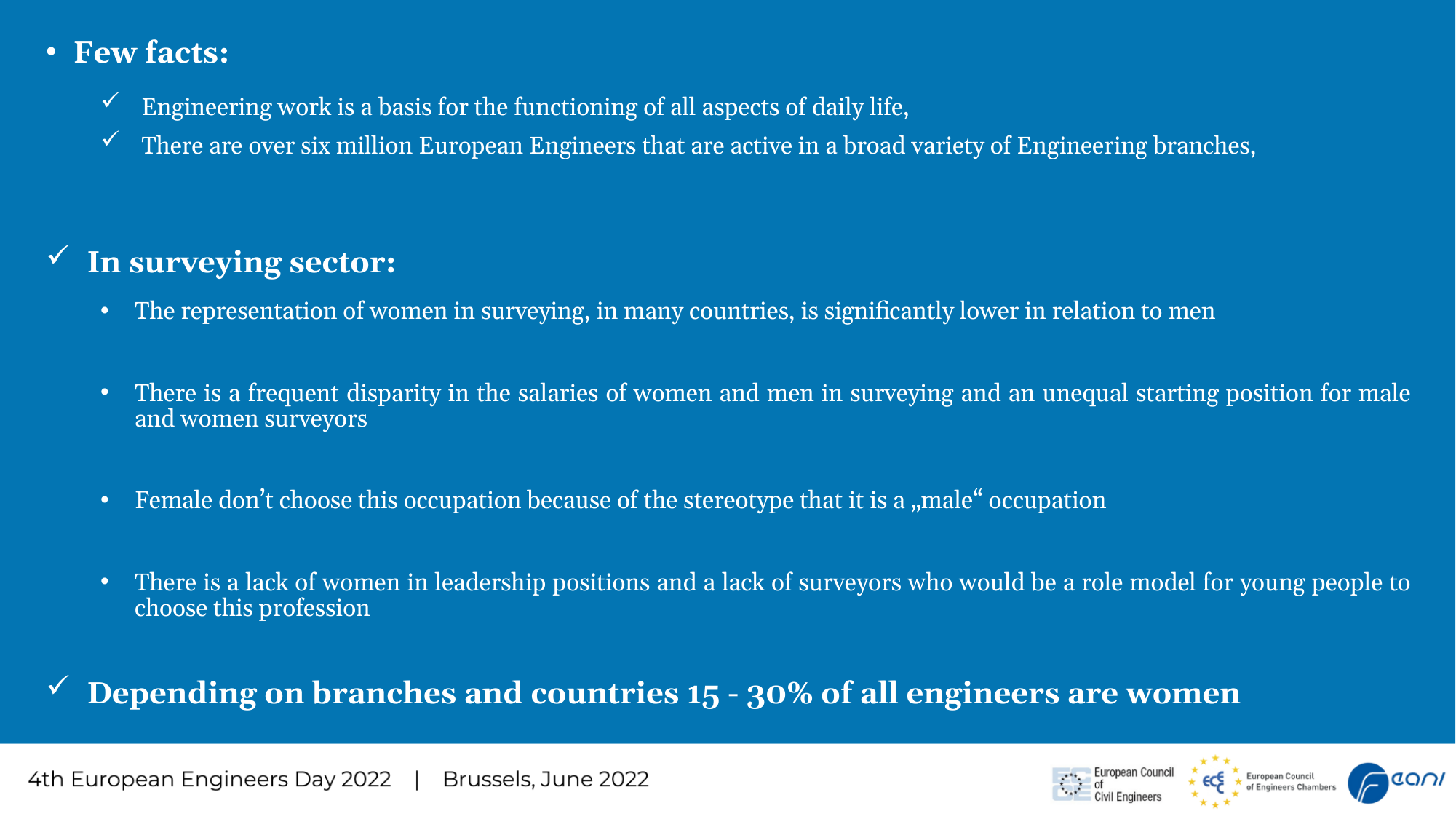

Few facts:
Engineering work is a basis for the functioning of all aspects of daily life,
There are over six million European Engineers that are active in a broad variety of Engineering branches,

In surveying sector:
The representation of women in surveying, in many countries, is significantly lower in relation to men

There is a frequent disparity in the salaries of women and men in surveying and an unequal starting position for male and women surveyors

Female don’t choose this occupation because of the stereotype that it is a „male“ occupation

There is a lack of women in leadership positions and a lack of surveyors who would be a role model for young people to choose this profession

Depending on branches and countries 15 - 30% of all engineers are women